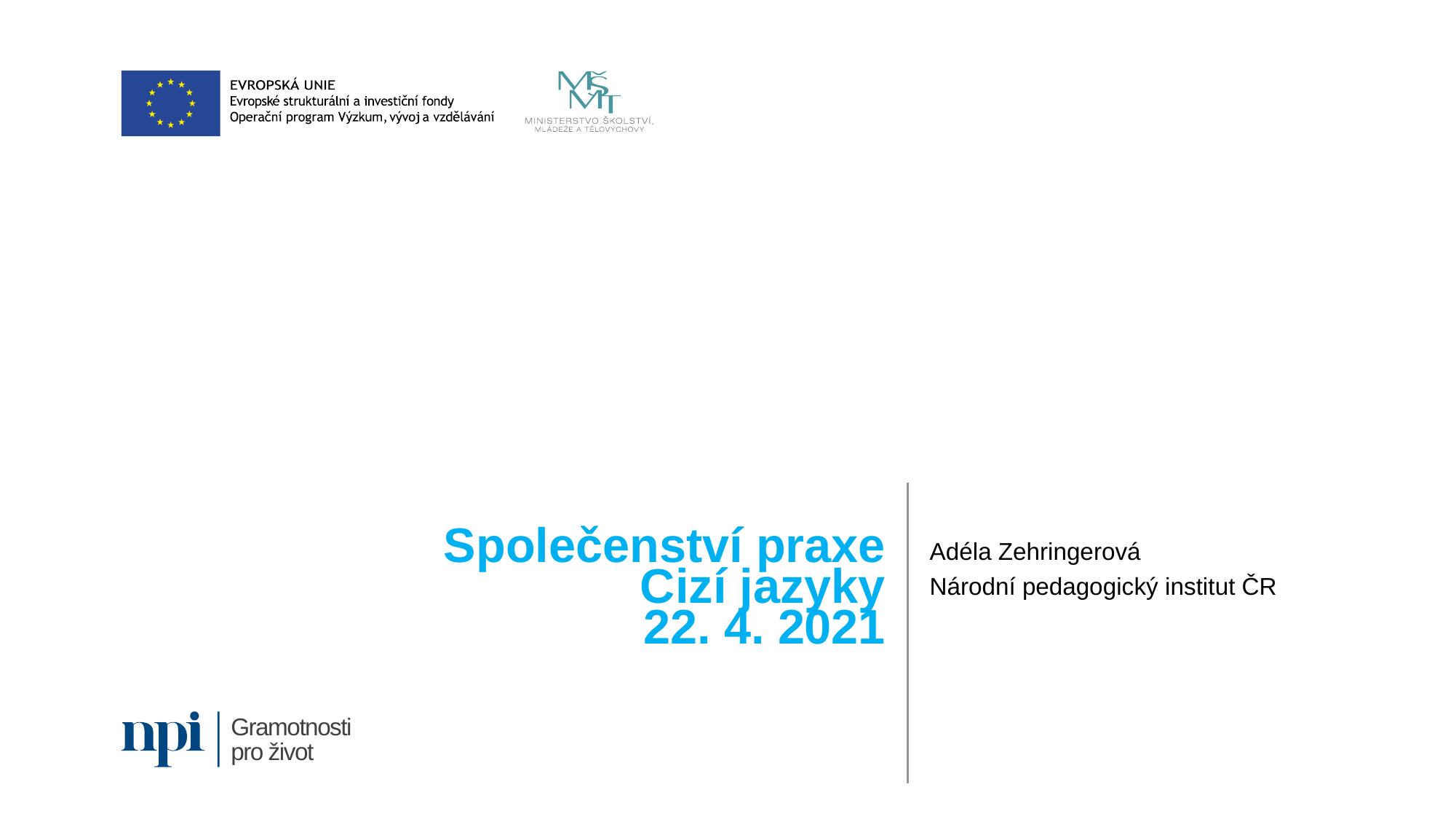

# Společenství praxe Cizí jazyky 22. 4. 2021
Adéla Zehringerová
Národní pedagogický institut ČR